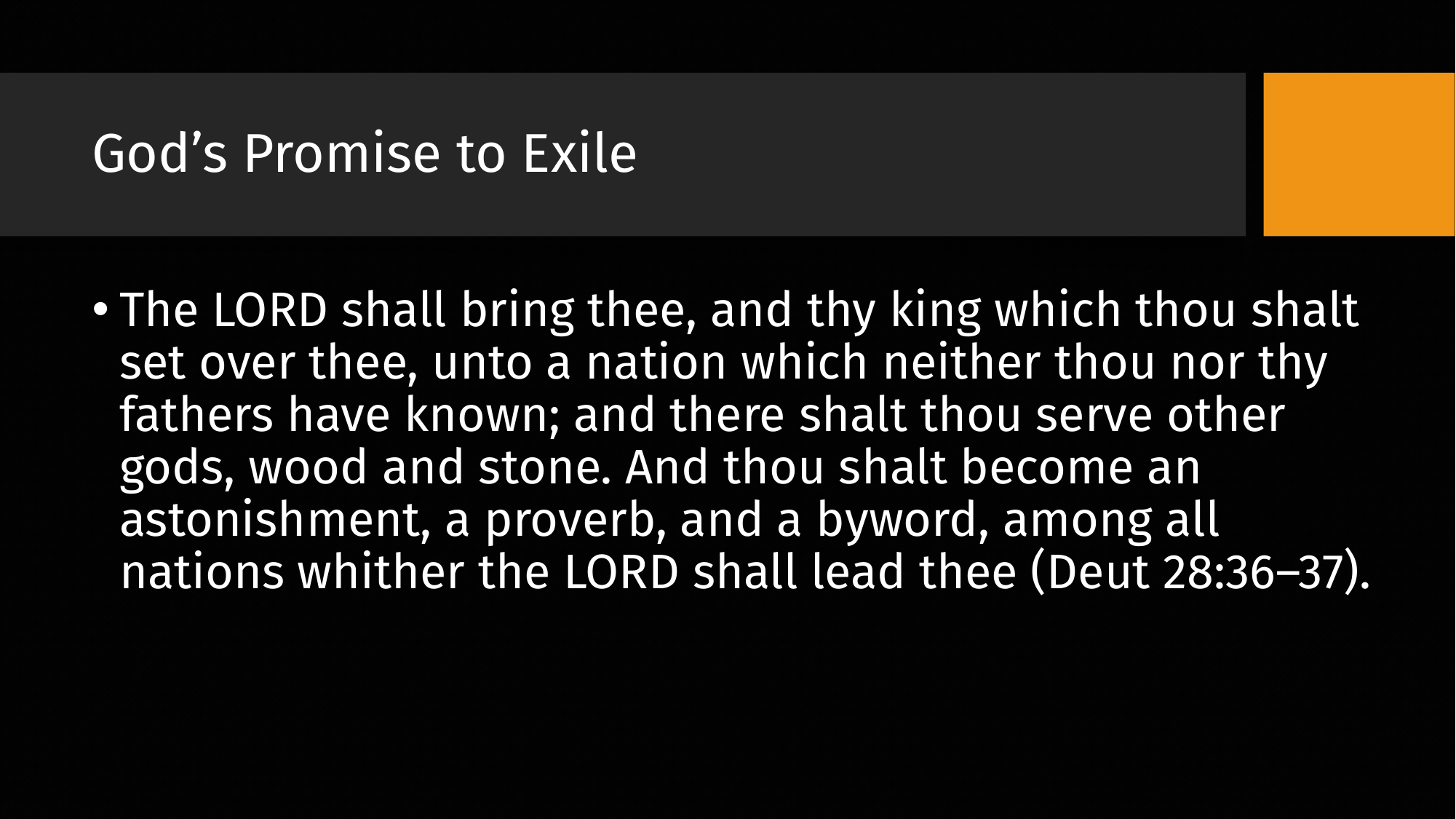

# God’s Promise to Exile
The LORD shall bring thee, and thy king which thou shalt set over thee, unto a nation which neither thou nor thy fathers have known; and there shalt thou serve other gods, wood and stone. And thou shalt become an astonishment, a proverb, and a byword, among all nations whither the LORD shall lead thee (Deut 28:36–37).